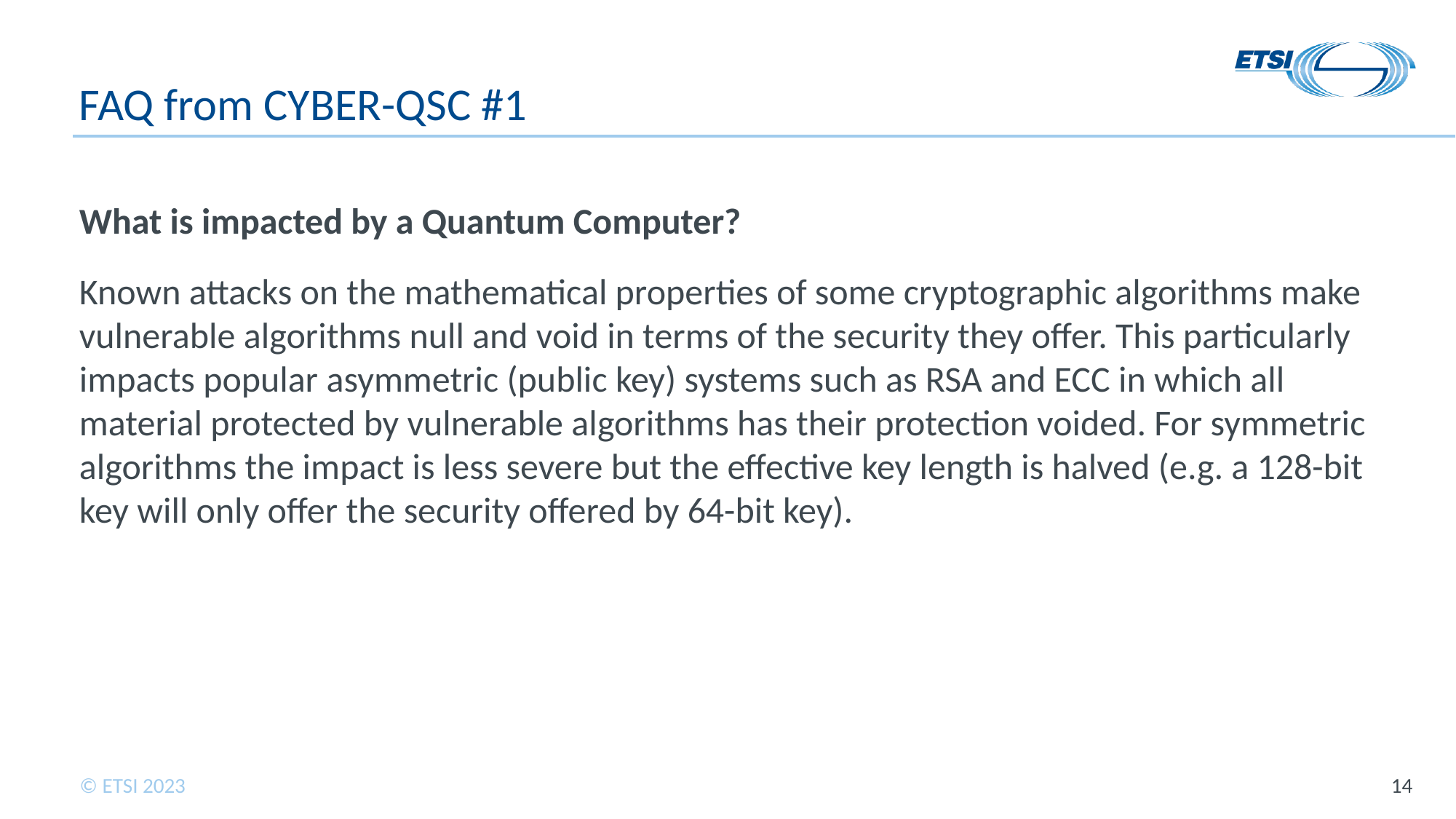

# FAQ from CYBER-QSC #1
What is impacted by a Quantum Computer?
Known attacks on the mathematical properties of some cryptographic algorithms make vulnerable algorithms null and void in terms of the security they offer. This particularly impacts popular asymmetric (public key) systems such as RSA and ECC in which all material protected by vulnerable algorithms has their protection voided. For symmetric algorithms the impact is less severe but the effective key length is halved (e.g. a 128-bit key will only offer the security offered by 64-bit key).
14